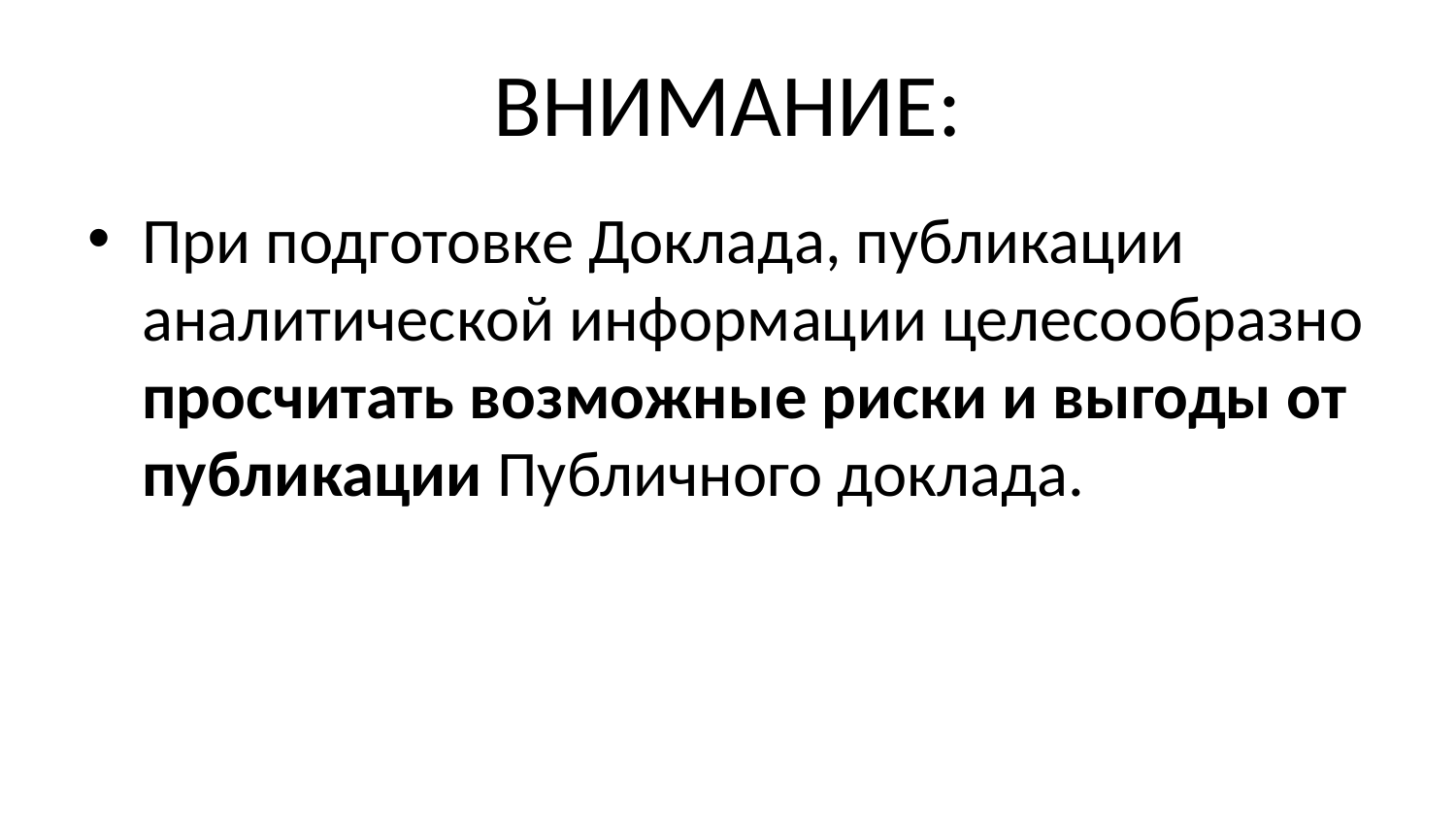

# ВНИМАНИЕ:
При подготовке Доклада, публикации аналитической информации целесообразно просчитать возможные риски и выгоды от публикации Публичного доклада.